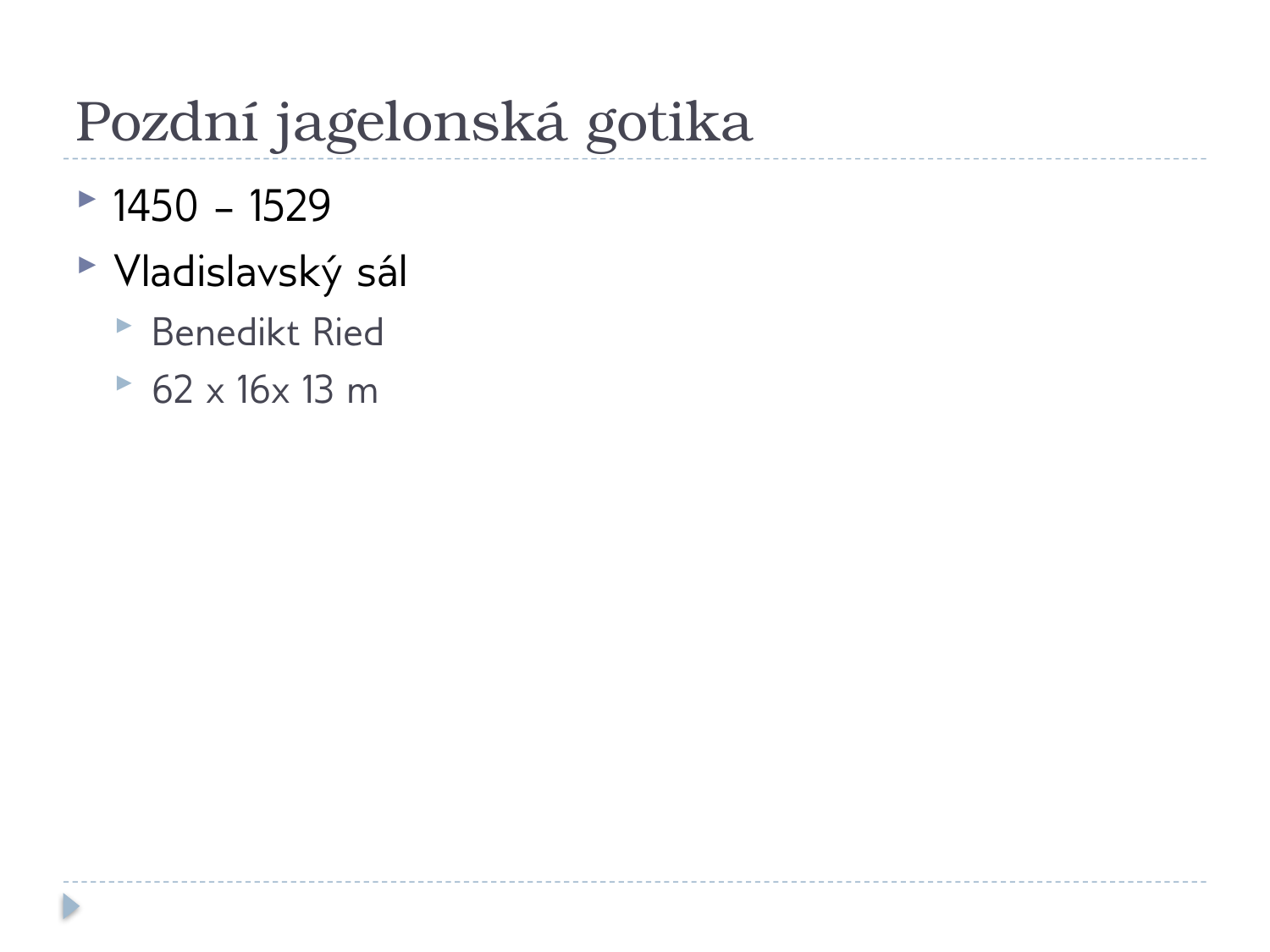

# Pozdní jagelonská gotika
1450 – 1529
Vladislavský sál
Benedikt Ried
62 x 16x 13 m